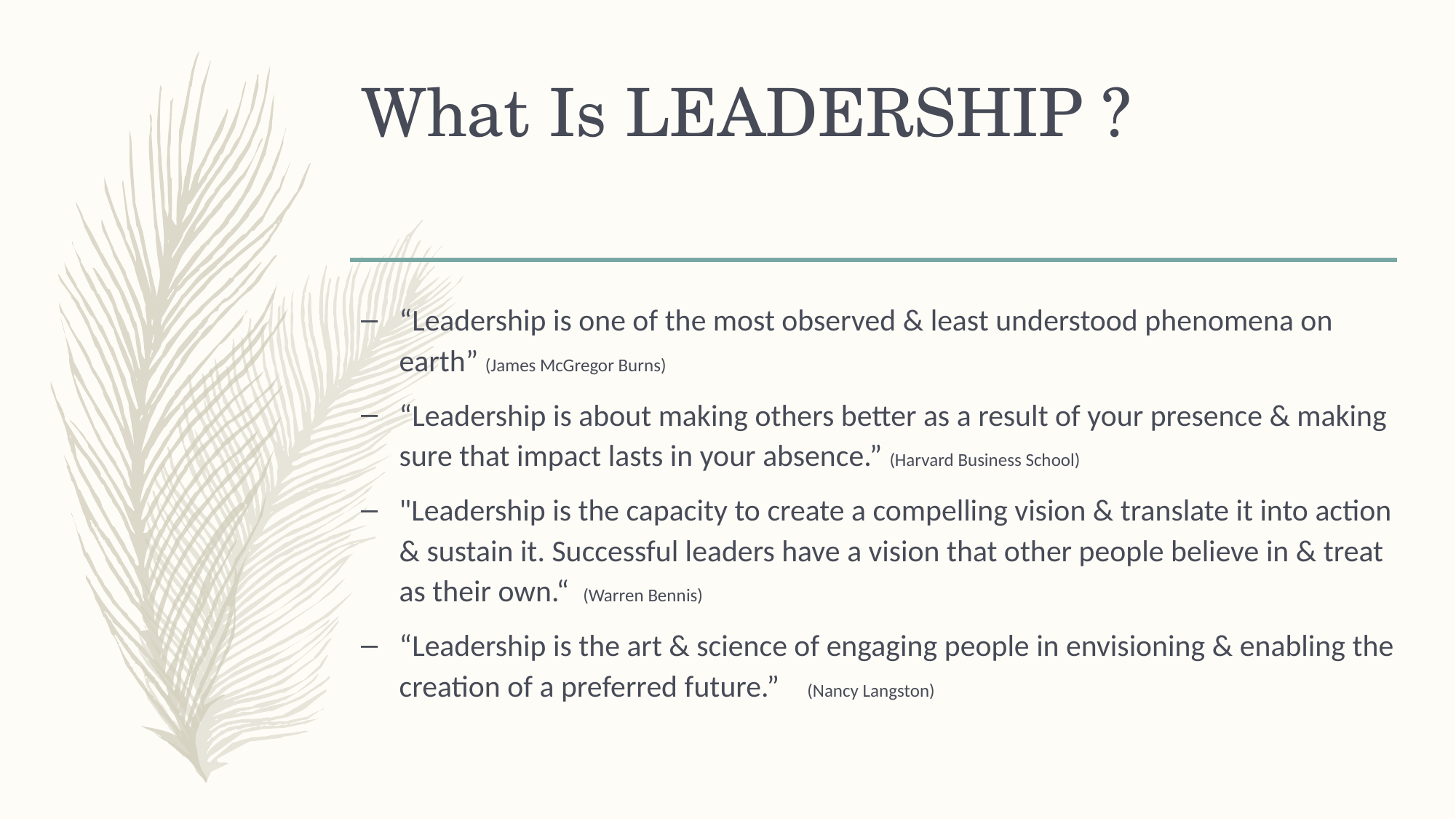

# What Is LEADERSHIP ?
“Leadership is one of the most observed & least understood phenomena on earth” (James McGregor Burns)
“Leadership is about making others better as a result of your presence & making sure that impact lasts in your absence.” (Harvard Business School)
"Leadership is the capacity to create a compelling vision & translate it into action & sustain it. Successful leaders have a vision that other people believe in & treat as their own.“  (Warren Bennis)
“Leadership is the art & science of engaging people in envisioning & enabling the creation of a preferred future.”    (Nancy Langston)